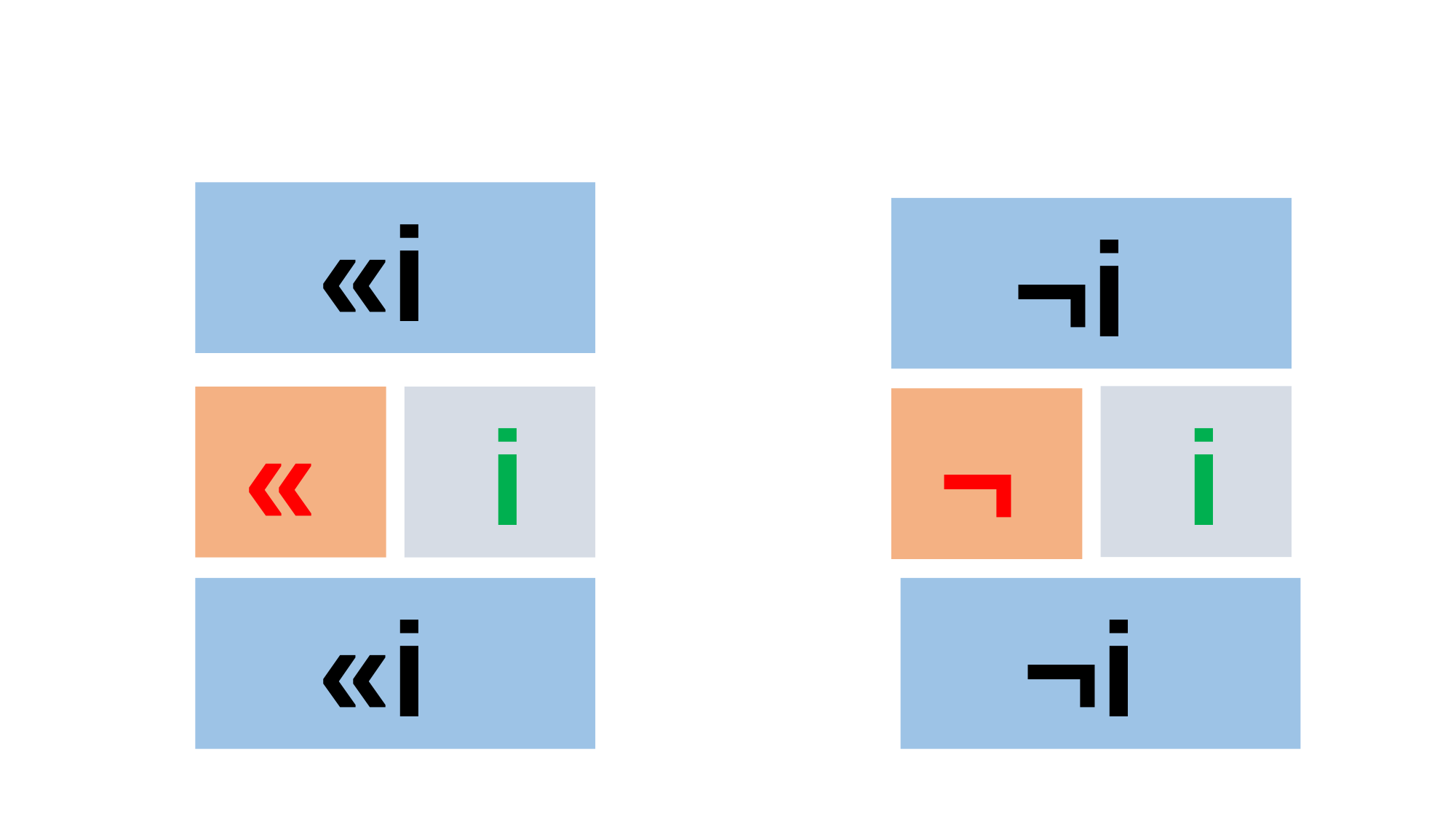

«i
   ¬i
  i
 «
  i
 ¬
   «i
   ¬i